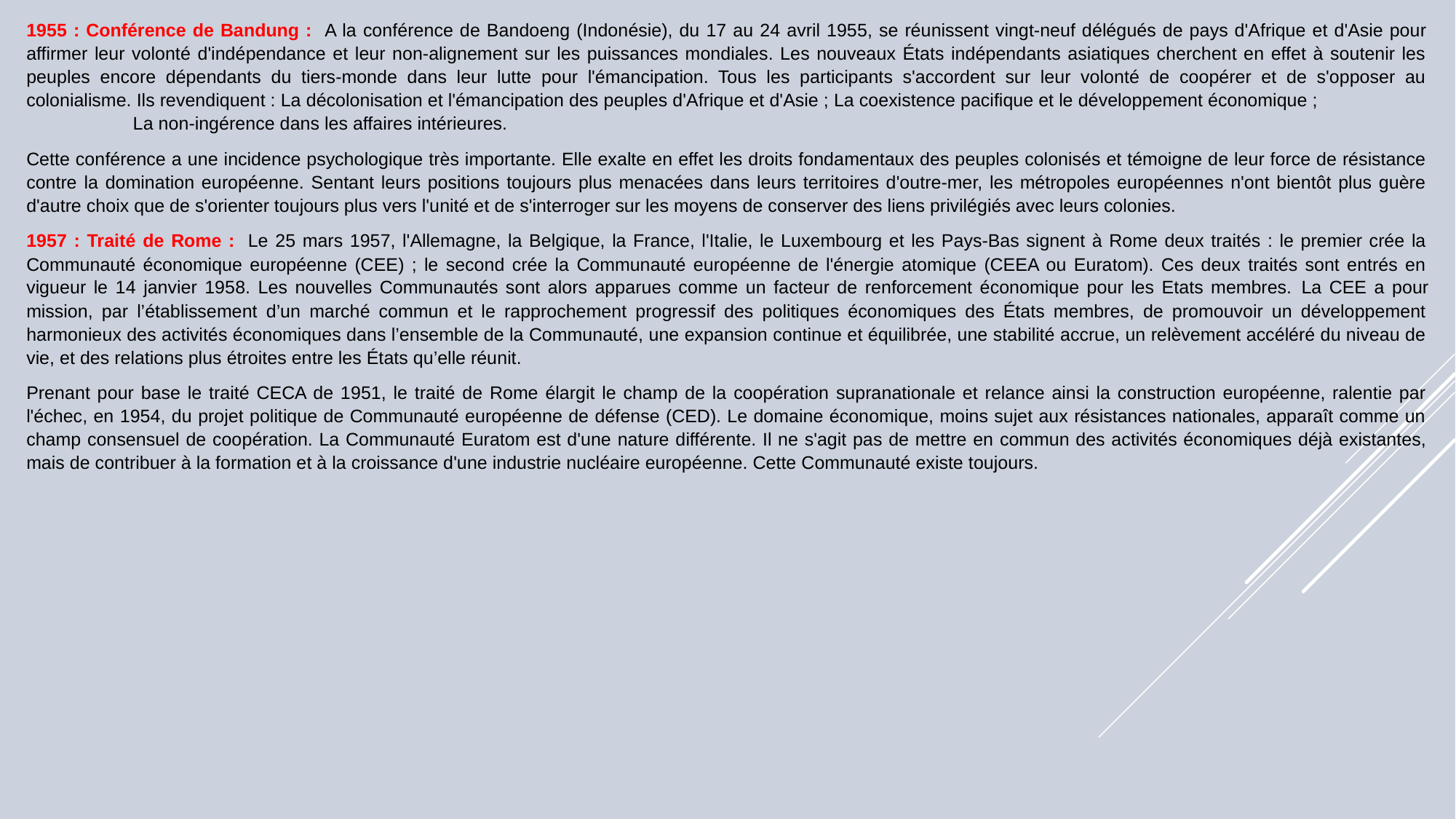

1955 : Conférence de Bandung :  A la conférence de Bandoeng (Indonésie), du 17 au 24 avril 1955, se réunissent vingt-neuf délégués de pays d'Afrique et d'Asie pour affirmer leur volonté d'indépendance et leur non-alignement sur les puissances mondiales. Les nouveaux États indépendants asiatiques cherchent en effet à soutenir les peuples encore dépendants du tiers-monde dans leur lutte pour l'émancipation. Tous les participants s'accordent sur leur volonté de coopérer et de s'opposer au colonialisme. Ils revendiquent : La décolonisation et l'émancipation des peuples d'Afrique et d'Asie ; La coexistence pacifique et le développement économique ;                                           La non-ingérence dans les affaires intérieures.
Cette conférence a une incidence psychologique très importante. Elle exalte en effet les droits fondamentaux des peuples colonisés et témoigne de leur force de résistance contre la domination européenne. Sentant leurs positions toujours plus menacées dans leurs territoires d'outre-mer, les métropoles européennes n'ont bientôt plus guère d'autre choix que de s'orienter toujours plus vers l'unité et de s'interroger sur les moyens de conserver des liens privilégiés avec leurs colonies.
1957 : Traité de Rome :  Le 25 mars 1957, l'Allemagne, la Belgique, la France, l'Italie, le Luxembourg et les Pays-Bas signent à Rome deux traités : le premier crée la Communauté économique européenne (CEE) ; le second crée la Communauté européenne de l'énergie atomique (CEEA ou Euratom). Ces deux traités sont entrés en vigueur le 14 janvier 1958. Les nouvelles Communautés sont alors apparues comme un facteur de renforcement économique pour les Etats membres. La CEE a pour mission, par l’établissement d’un marché commun et le rapprochement progressif des politiques économiques des États membres, de promouvoir un développement harmonieux des activités économiques dans l’ensemble de la Communauté, une expansion continue et équilibrée, une stabilité accrue, un relèvement accéléré du niveau de vie, et des relations plus étroites entre les États qu’elle réunit.
Prenant pour base le traité CECA de 1951, le traité de Rome élargit le champ de la coopération supranationale et relance ainsi la construction européenne, ralentie par l'échec, en 1954, du projet politique de Communauté européenne de défense (CED). Le domaine économique, moins sujet aux résistances nationales, apparaît comme un champ consensuel de coopération. La Communauté Euratom est d'une nature différente. Il ne s'agit pas de mettre en commun des activités économiques déjà existantes, mais de contribuer à la formation et à la croissance d'une industrie nucléaire européenne. Cette Communauté existe toujours.